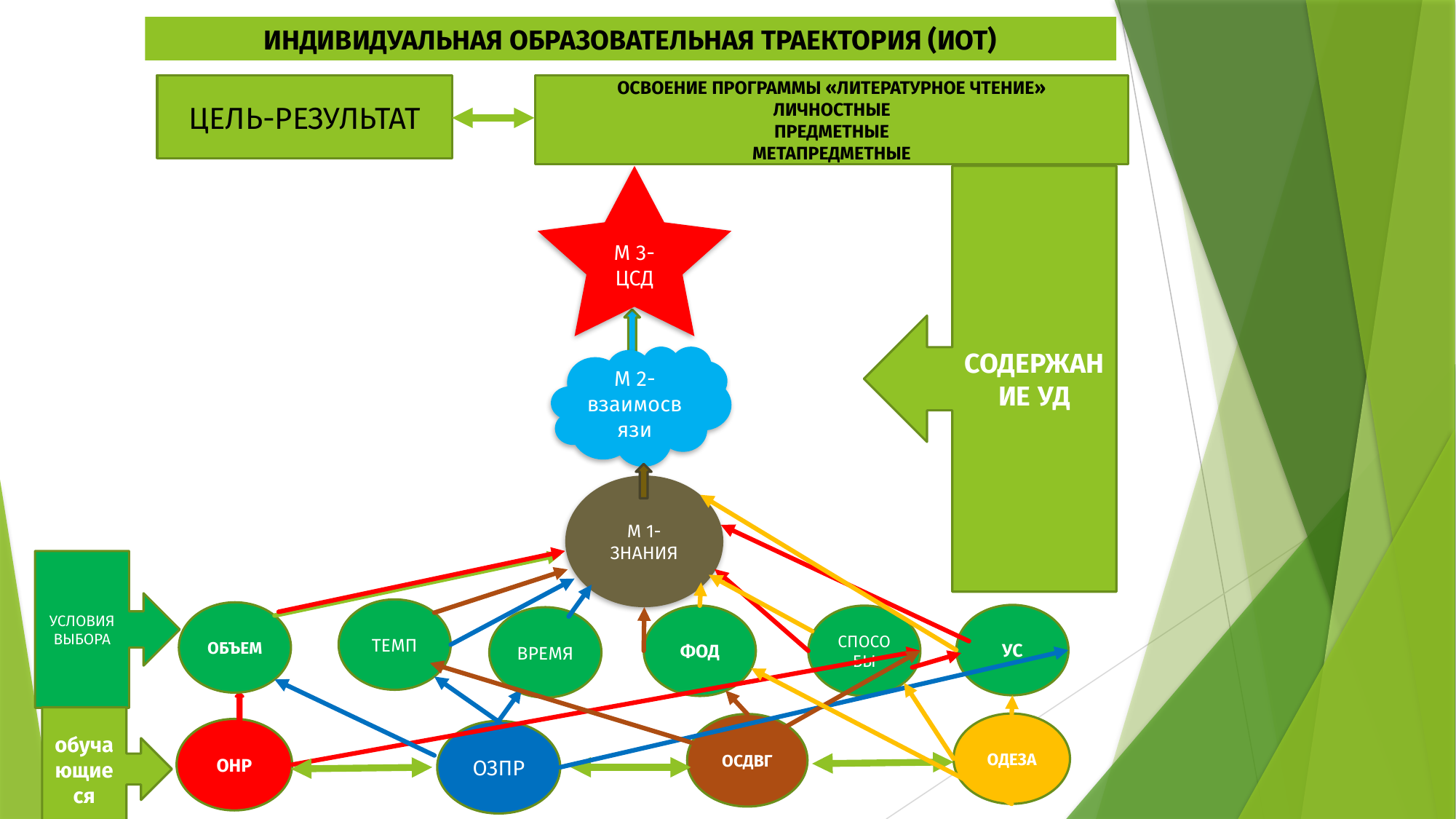

ИНДИВИДУАЛЬНАЯ ОБРАЗОВАТЕЛЬНАЯ ТРАЕКТОРИЯ (ИОТ)
ЦЕЛЬ-РЕЗУЛЬТАТ
ОСВОЕНИЕ ПРОГРАММЫ «ЛИТЕРАТУРНОЕ ЧТЕНИЕ»
ЛИЧНОСТНЫЕ
ПРЕДМЕТНЫЕ
МЕТАПРЕДМЕТНЫЕ
М 3-ЦСД
СОДЕРЖАНИЕ УД

М 2-взаимосвязи

М 1- ЗНАНИЯ
УСЛОВИЯ ВЫБОРА
ТЕМП
ОБЪЕМ
УС
ФОД
СПОСОБЫ
ВРЕМЯ

обучающиеся

ОДЕЗА
ОСДВГ
ОНР
ОЗПР